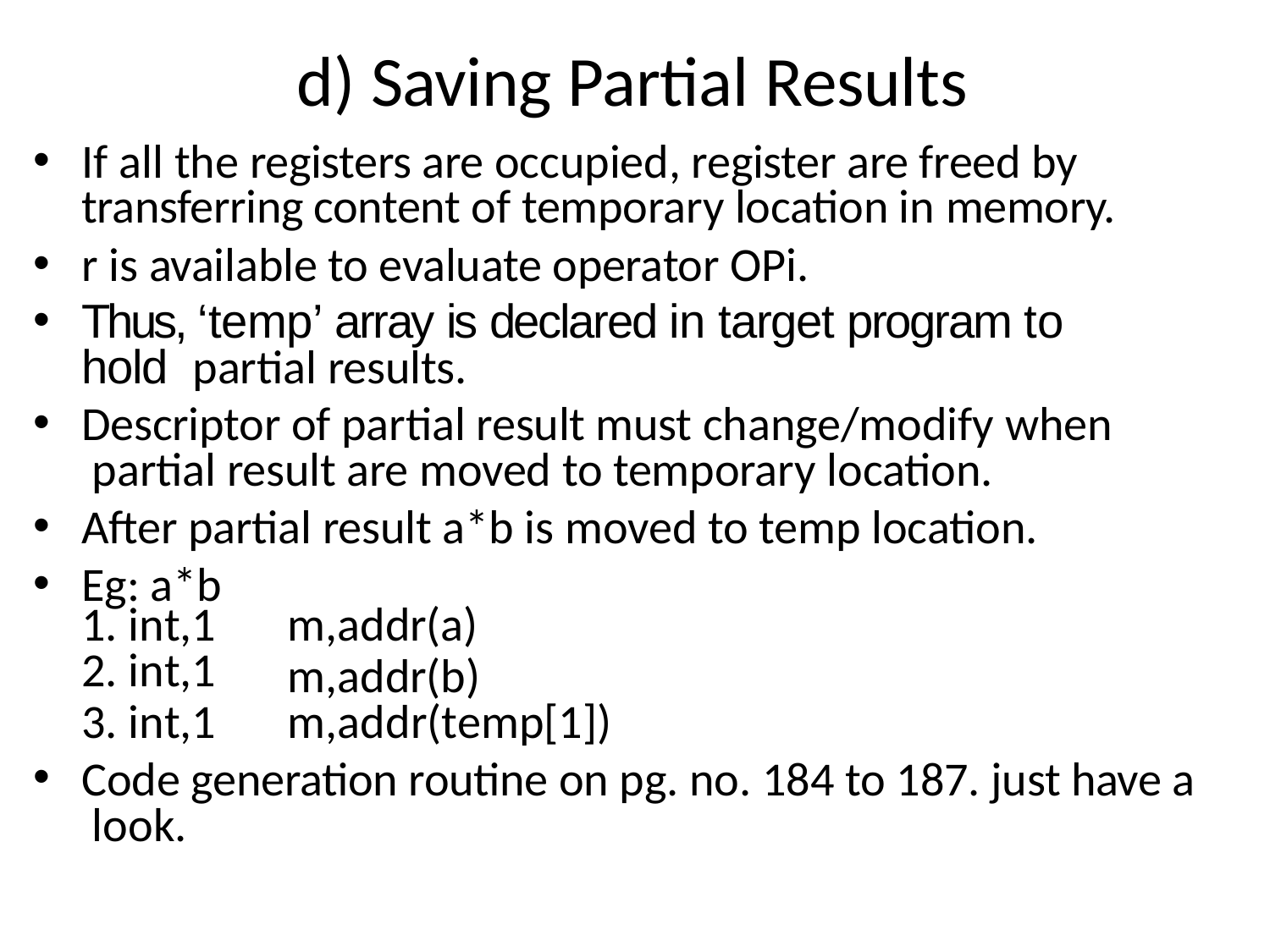

# d) Saving Partial Results
If all the registers are occupied, register are freed by  transferring content of temporary location in memory.
r is available to evaluate operator OPi.
Thus, ‘temp’ array is declared in target program to hold  partial results.
Descriptor of partial result must change/modify when  partial result are moved to temporary location.
After partial result a*b is moved to temp location.
Eg: a*b
int,1
int,1
int,1
m,addr(a)
m,addr(b)  m,addr(temp[1])
Code generation routine on pg. no. 184 to 187. just have a  look.